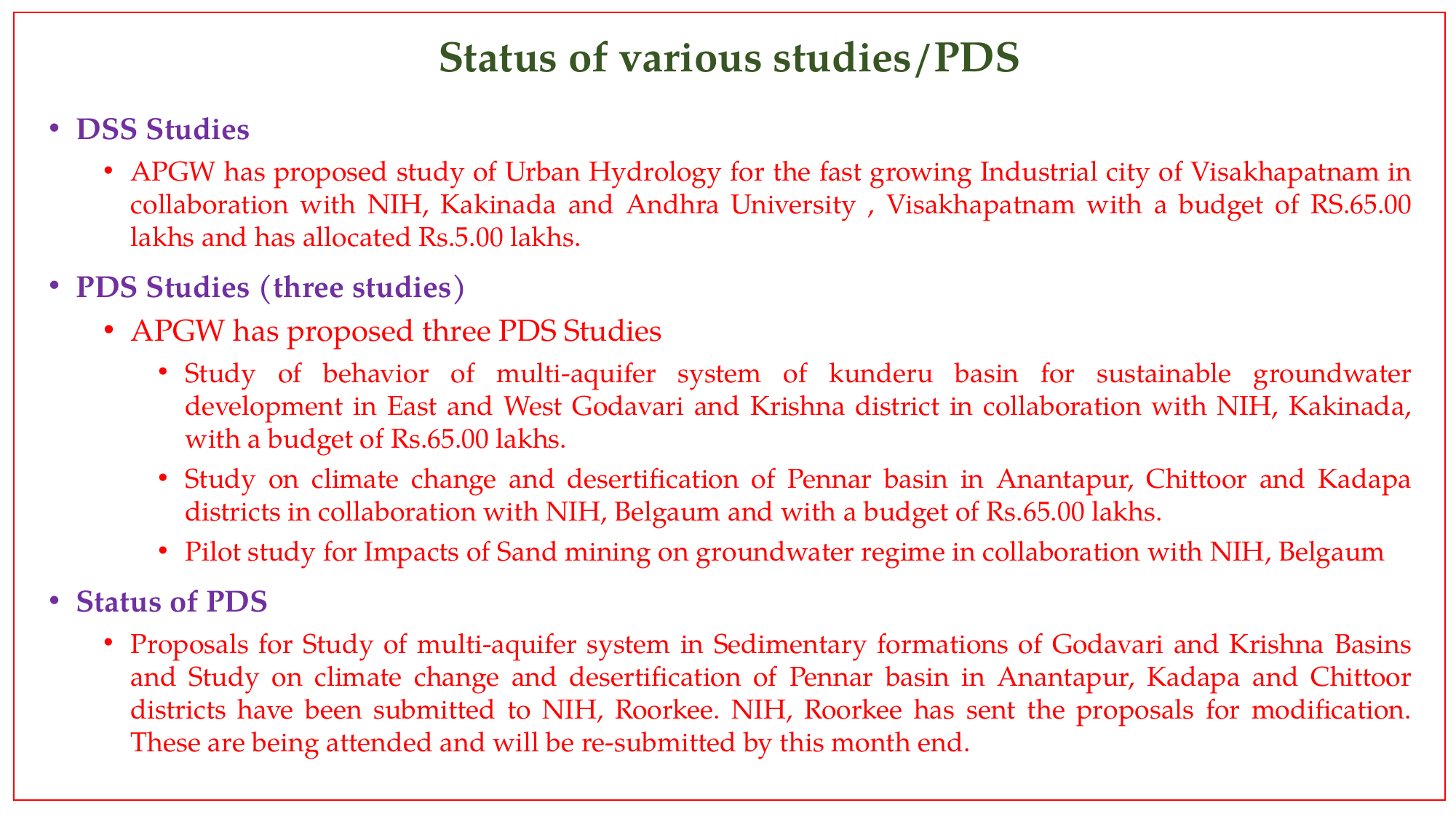

# Status of various studies/PDS
DSS Studies
APGW has proposed study of Urban Hydrology for the fast growing Industrial city of Visakhapatnam in collaboration with NIH, Kakinada and Andhra University , Visakhapatnam with a budget of RS.65.00 lakhs and has allocated Rs.5.00 lakhs.
PDS Studies (three studies)
APGW has proposed three PDS Studies
Study of behavior of multi-aquifer system of kunderu basin for sustainable groundwater development in East and West Godavari and Krishna district in collaboration with NIH, Kakinada, with a budget of Rs.65.00 lakhs.
Study on climate change and desertification of Pennar basin in Anantapur, Chittoor and Kadapa districts in collaboration with NIH, Belgaum and with a budget of Rs.65.00 lakhs.
Pilot study for Impacts of Sand mining on groundwater regime in collaboration with NIH, Belgaum
Status of PDS
Proposals for Study of multi-aquifer system in Sedimentary formations of Godavari and Krishna Basins and Study on climate change and desertification of Pennar basin in Anantapur, Kadapa and Chittoor districts have been submitted to NIH, Roorkee. NIH, Roorkee has sent the proposals for modification. These are being attended and will be re-submitted by this month end.